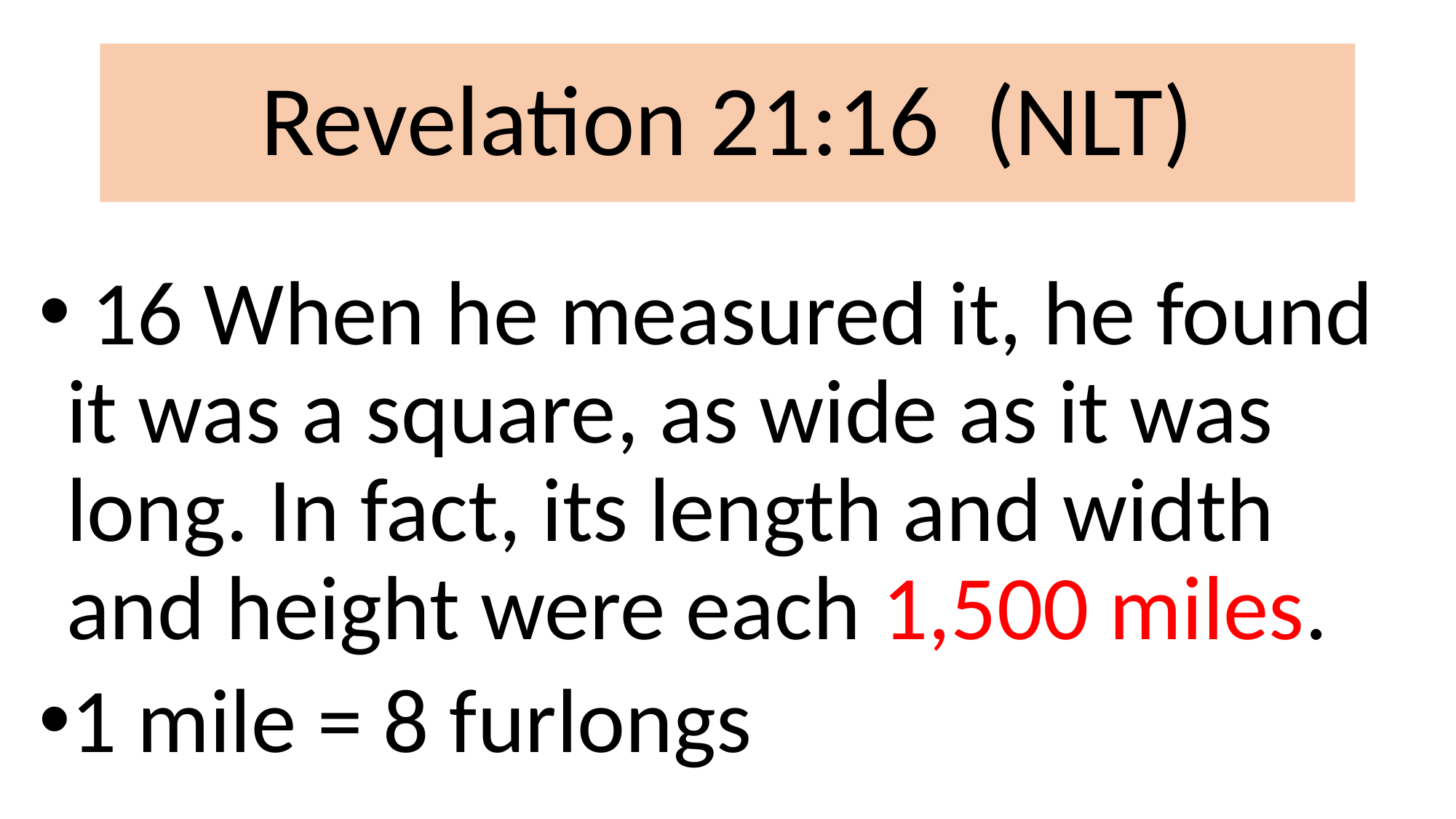

# Revelation 21:16  (NLT)
 16 When he measured it, he found it was a square, as wide as it was long. In fact, its length and width and height were each 1,500 miles.
1 mile = 8 furlongs